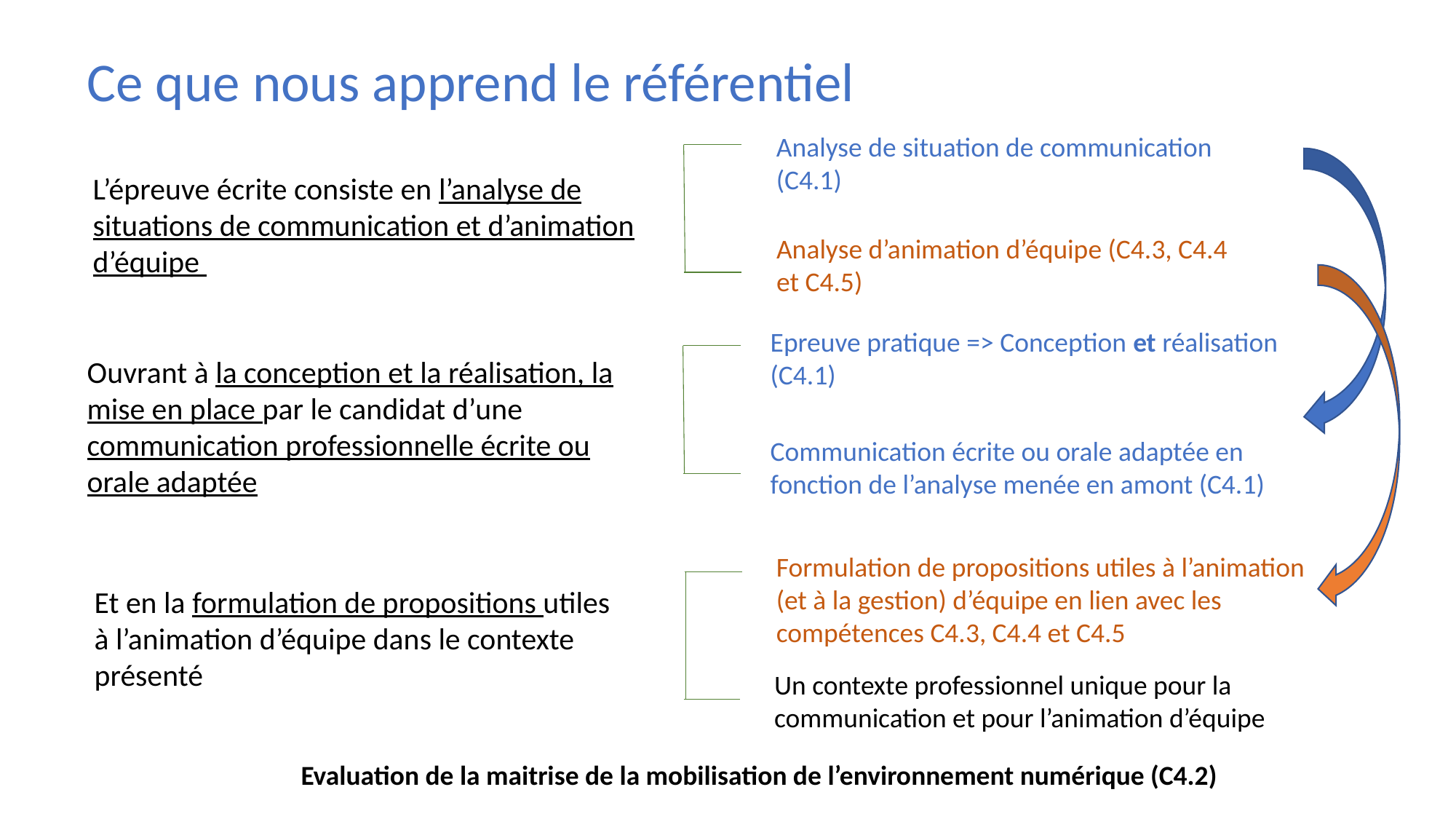

# Ce que nous apprend le référentiel
Analyse de situation de communication (C4.1)

L’épreuve écrite consiste en l’analyse de situations de communication et d’animation d’équipe
Analyse d’animation d’équipe (C4.3, C4.4 et C4.5)

Epreuve pratique => Conception et réalisation (C4.1)
Ouvrant à la conception et la réalisation, la mise en place par le candidat d’une communication professionnelle écrite ou orale adaptée
Communication écrite ou orale adaptée en fonction de l’analyse menée en amont (C4.1)
Formulation de propositions utiles à l’animation (et à la gestion) d’équipe en lien avec les compétences C4.3, C4.4 et C4.5
Et en la formulation de propositions utiles à l’animation d’équipe dans le contexte présenté

Un contexte professionnel unique pour la communication et pour l’animation d’équipe
Evaluation de la maitrise de la mobilisation de l’environnement numérique (C4.2)